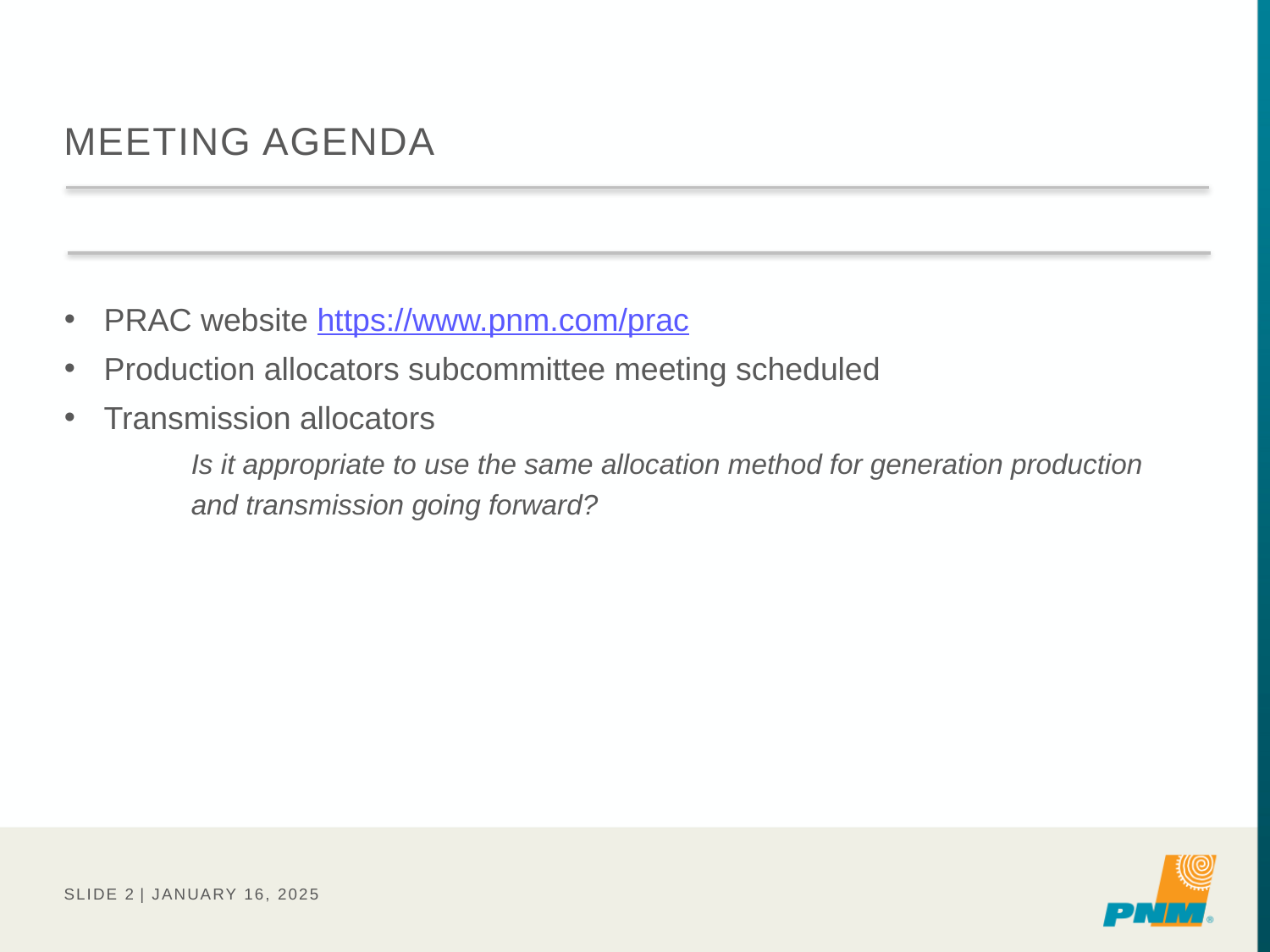

# Meeting Agenda
PRAC website https://www.pnm.com/prac
Production allocators subcommittee meeting scheduled
Transmission allocators
	Is it appropriate to use the same allocation method for generation production 	and transmission going forward?